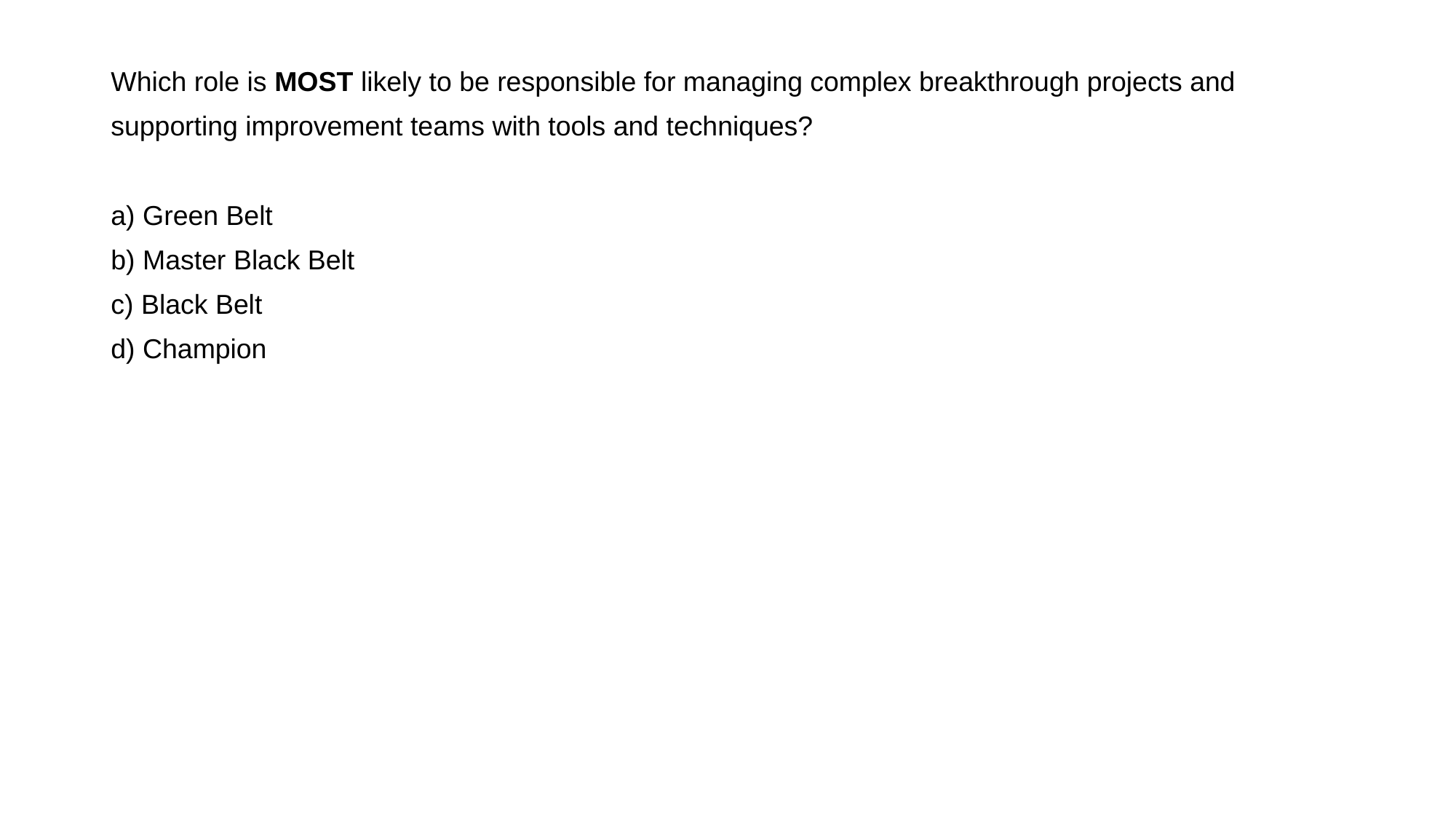

Which role is MOST likely to be responsible for managing complex breakthrough projects and
supporting improvement teams with tools and techniques?

a) Green Belt
b) Master Black Belt
c) Black Belt
d) Champion